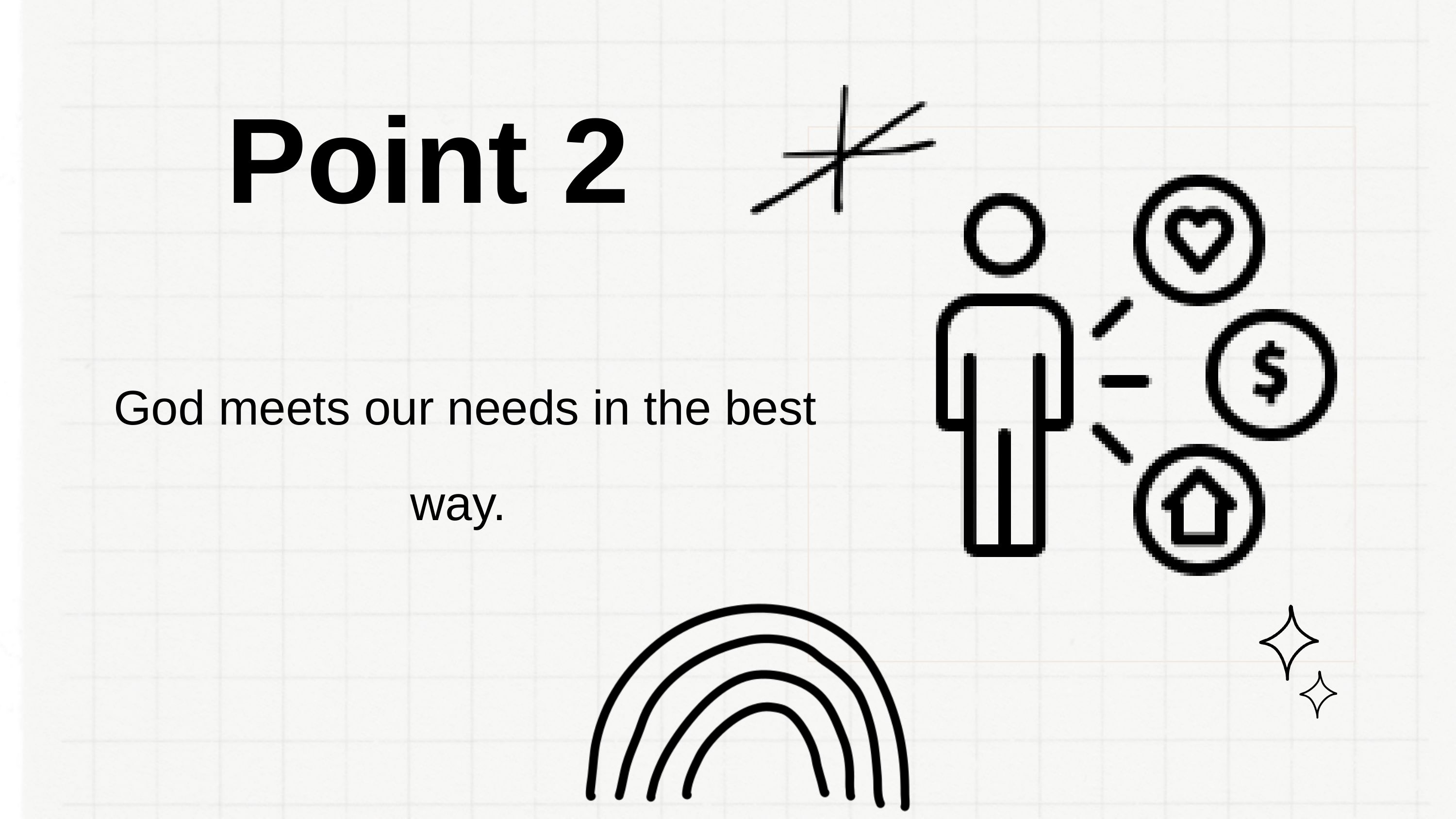

Point 2

 God meets our needs in the best way.